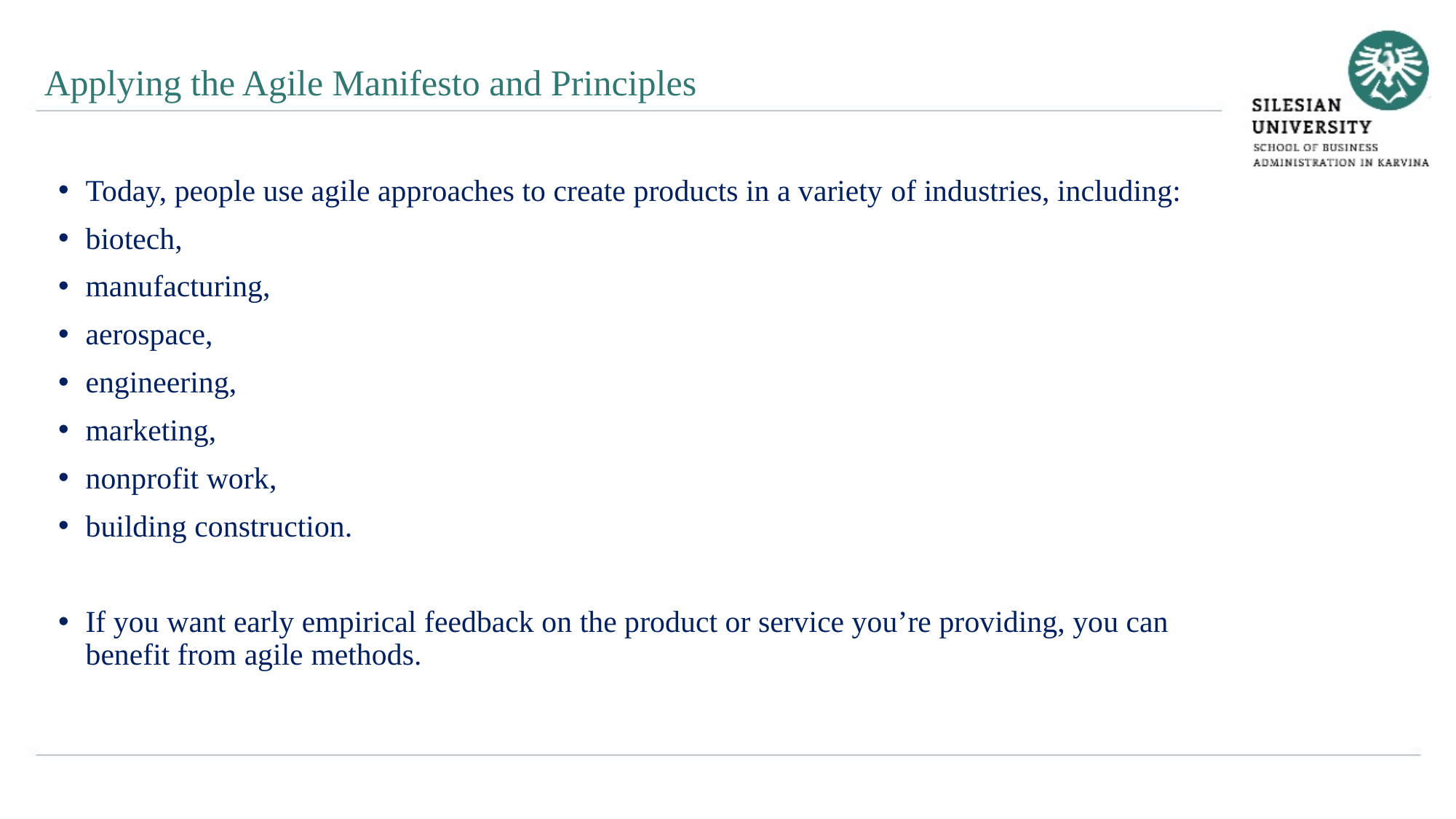

Applying the Agile Manifesto and Principles

Today, people use agile approaches to create products in a variety of industries, including:
biotech,
manufacturing,
aerospace,
engineering,
marketing,
nonprofit work,
building construction.

If you want early empirical feedback on the product or service you’re providing, you can benefit from agile methods.